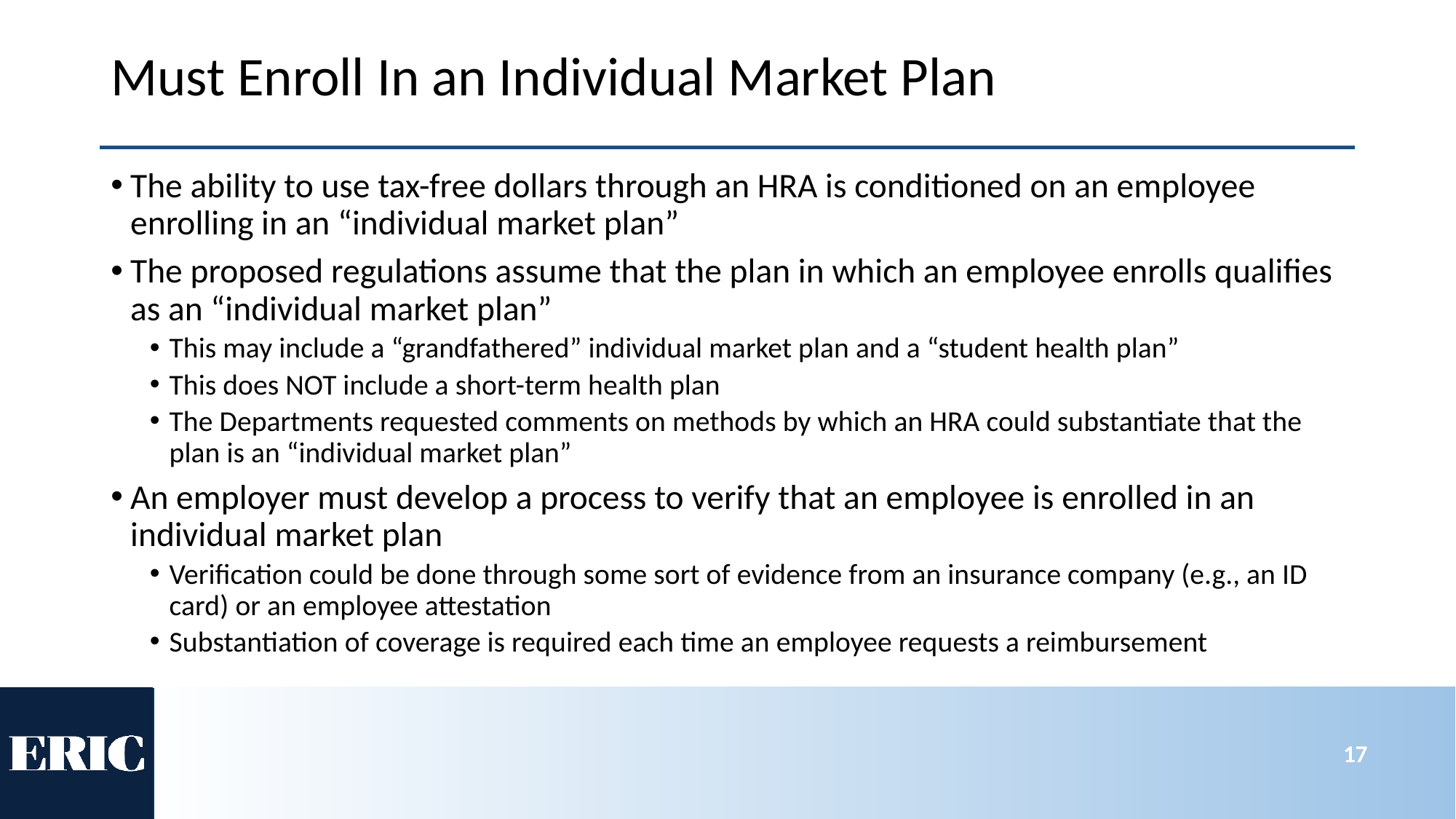

# Must Enroll In an Individual Market Plan
The ability to use tax-free dollars through an HRA is conditioned on an employee enrolling in an “individual market plan”
The proposed regulations assume that the plan in which an employee enrolls qualifies as an “individual market plan”
This may include a “grandfathered” individual market plan and a “student health plan”
This does NOT include a short-term health plan
The Departments requested comments on methods by which an HRA could substantiate that the plan is an “individual market plan”
An employer must develop a process to verify that an employee is enrolled in an individual market plan
Verification could be done through some sort of evidence from an insurance company (e.g., an ID card) or an employee attestation
Substantiation of coverage is required each time an employee requests a reimbursement

17